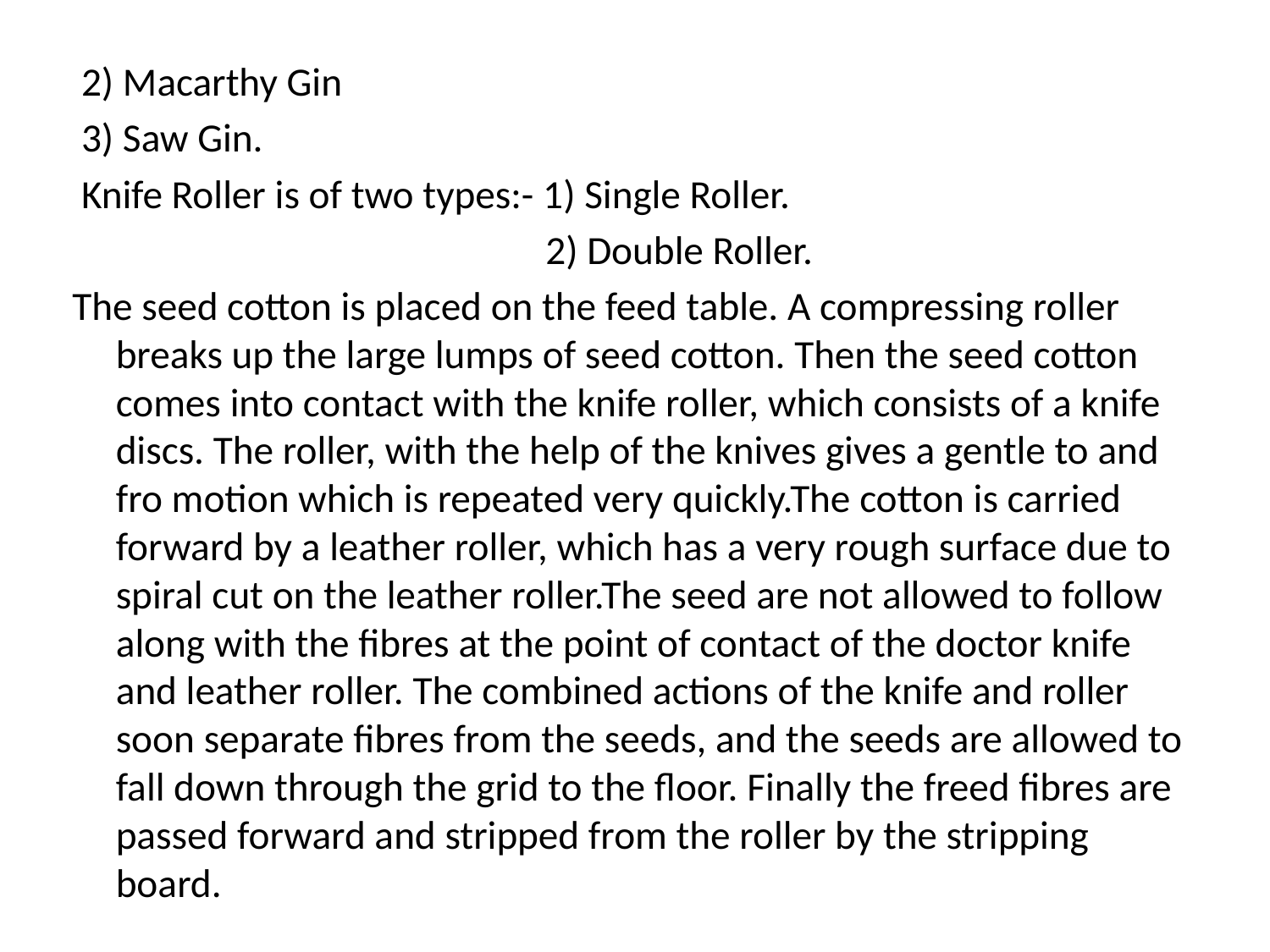

#
 2) Macarthy Gin
 3) Saw Gin.
 Knife Roller is of two types:- 1) Single Roller.
                                                    2) Double Roller.
The seed cotton is placed on the feed table. A compressing roller breaks up the large lumps of seed cotton. Then the seed cotton comes into contact with the knife roller, which consists of a knife discs. The roller, with the help of the knives gives a gentle to and fro motion which is repeated very quickly.The cotton is carried forward by a leather roller, which has a very rough surface due to spiral cut on the leather roller.The seed are not allowed to follow along with the fibres at the point of contact of the doctor knife and leather roller. The combined actions of the knife and roller soon separate fibres from the seeds, and the seeds are allowed to fall down through the grid to the floor. Finally the freed fibres are passed forward and stripped from the roller by the stripping board.